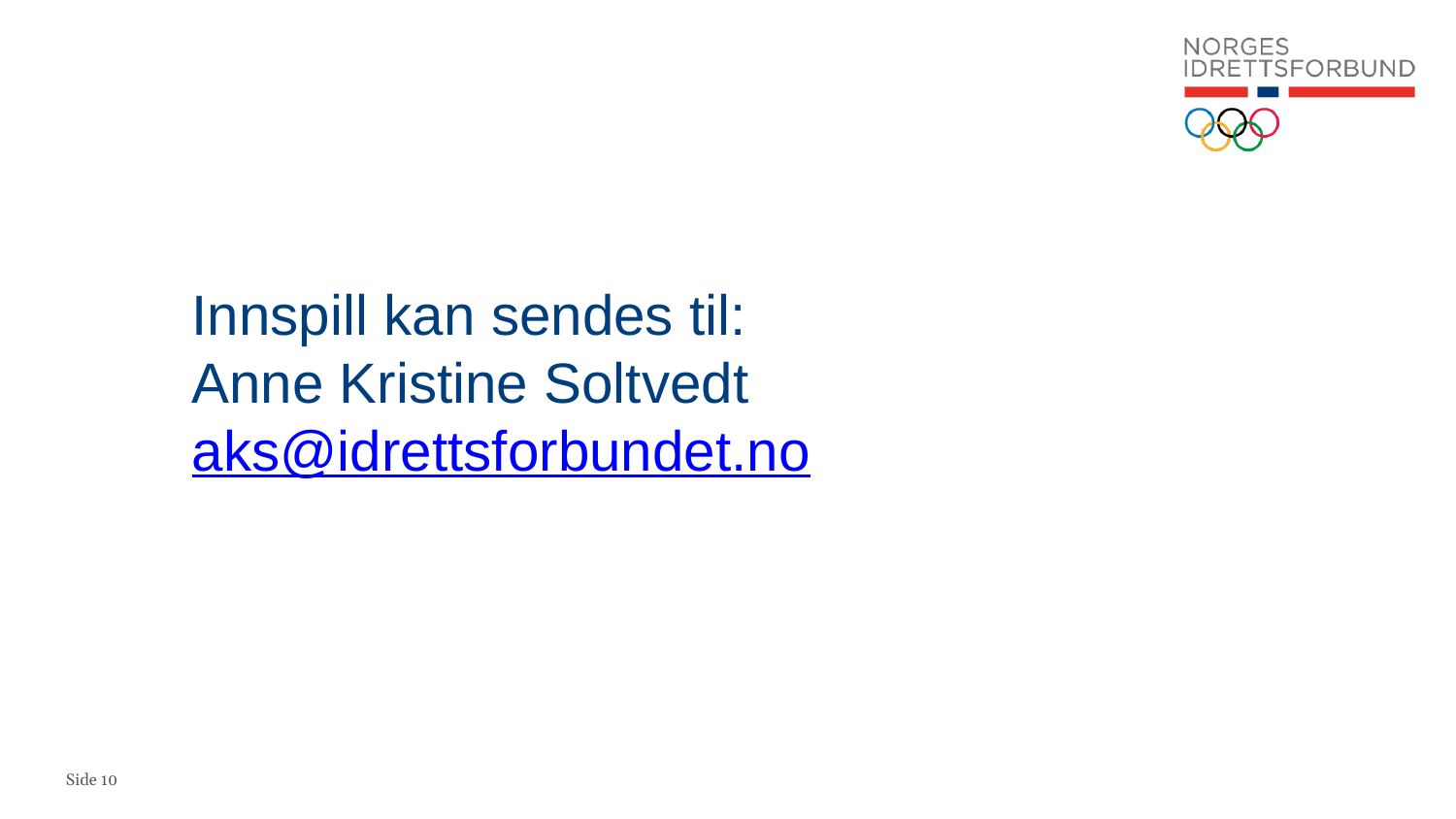

# Innspill kan sendes til: Anne Kristine Soltvedt aks@idrettsforbundet.no